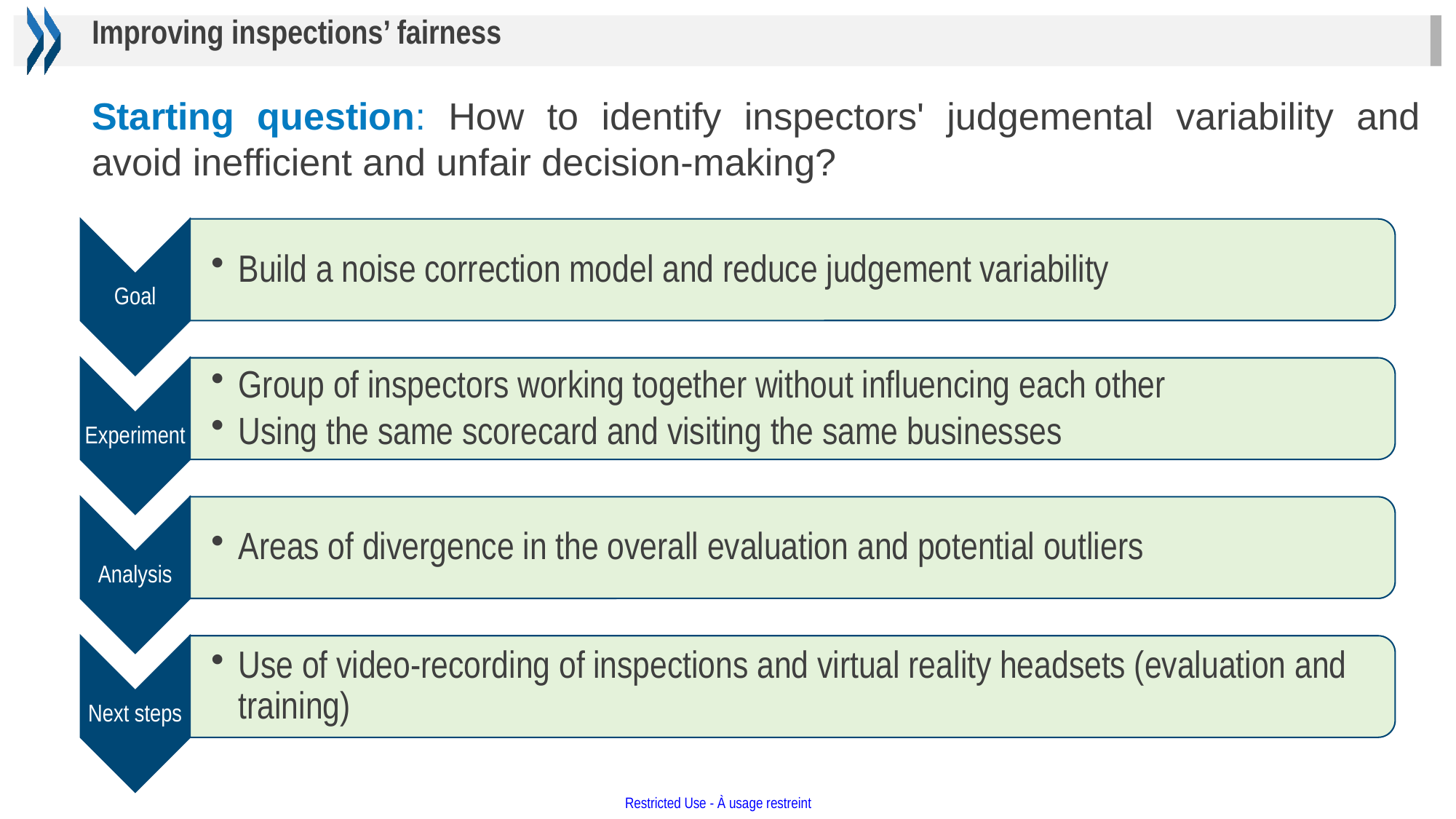

Improving inspections’ fairness
Starting question: How to identify inspectors' judgemental variability and avoid inefficient and unfair decision-making?
Goal
Build a noise correction model and reduce judgement variability
Experiment
Group of inspectors working together without influencing each other
Using the same scorecard and visiting the same businesses
Analysis
Areas of divergence in the overall evaluation and potential outliers
Next steps
Use of video-recording of inspections and virtual reality headsets (evaluation and training)